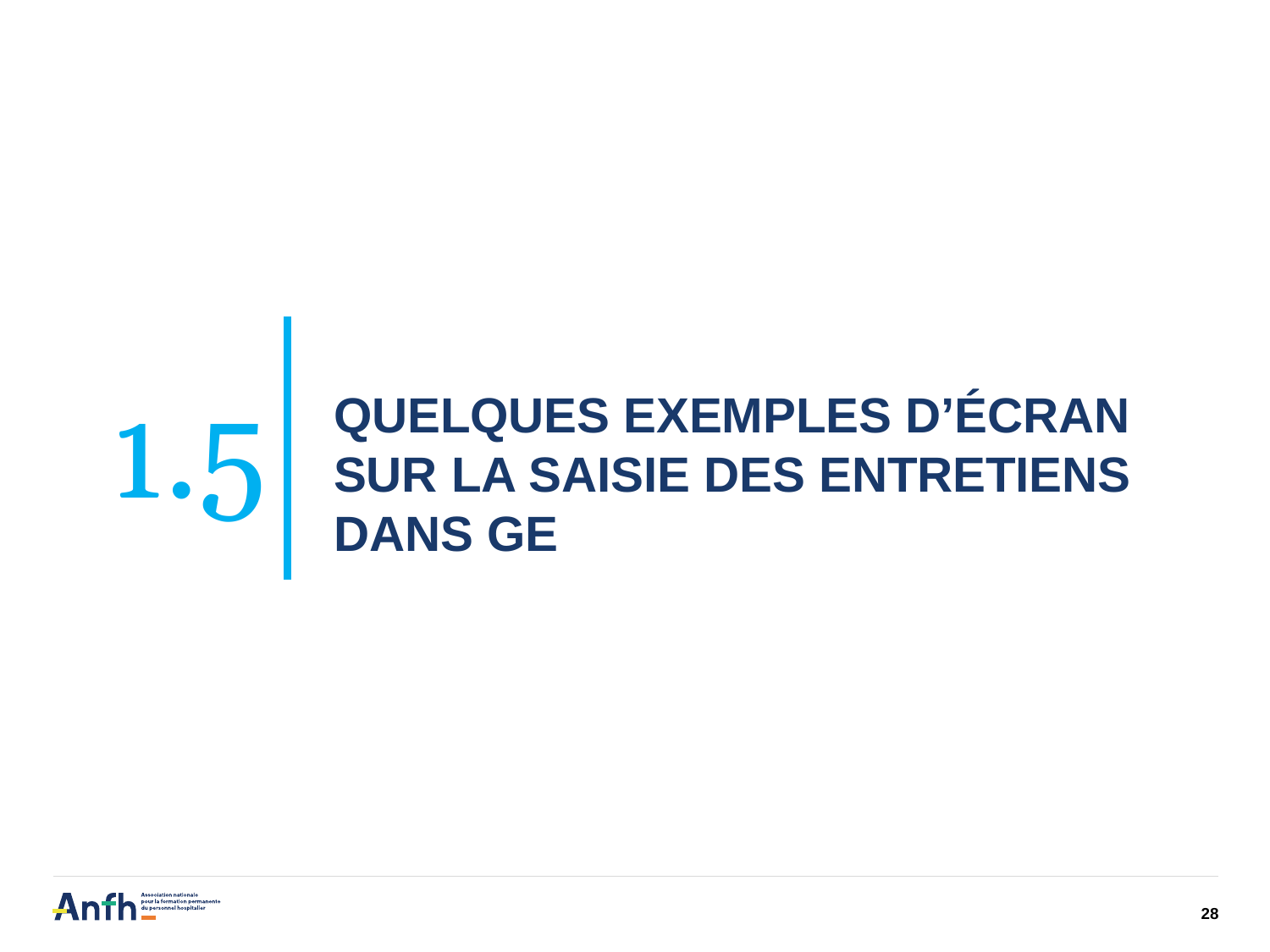

1.5
QUELQUES EXEMPLES D’ÉCRAN SUR LA SAISIE DES ENTRETIENS DANS GE

28